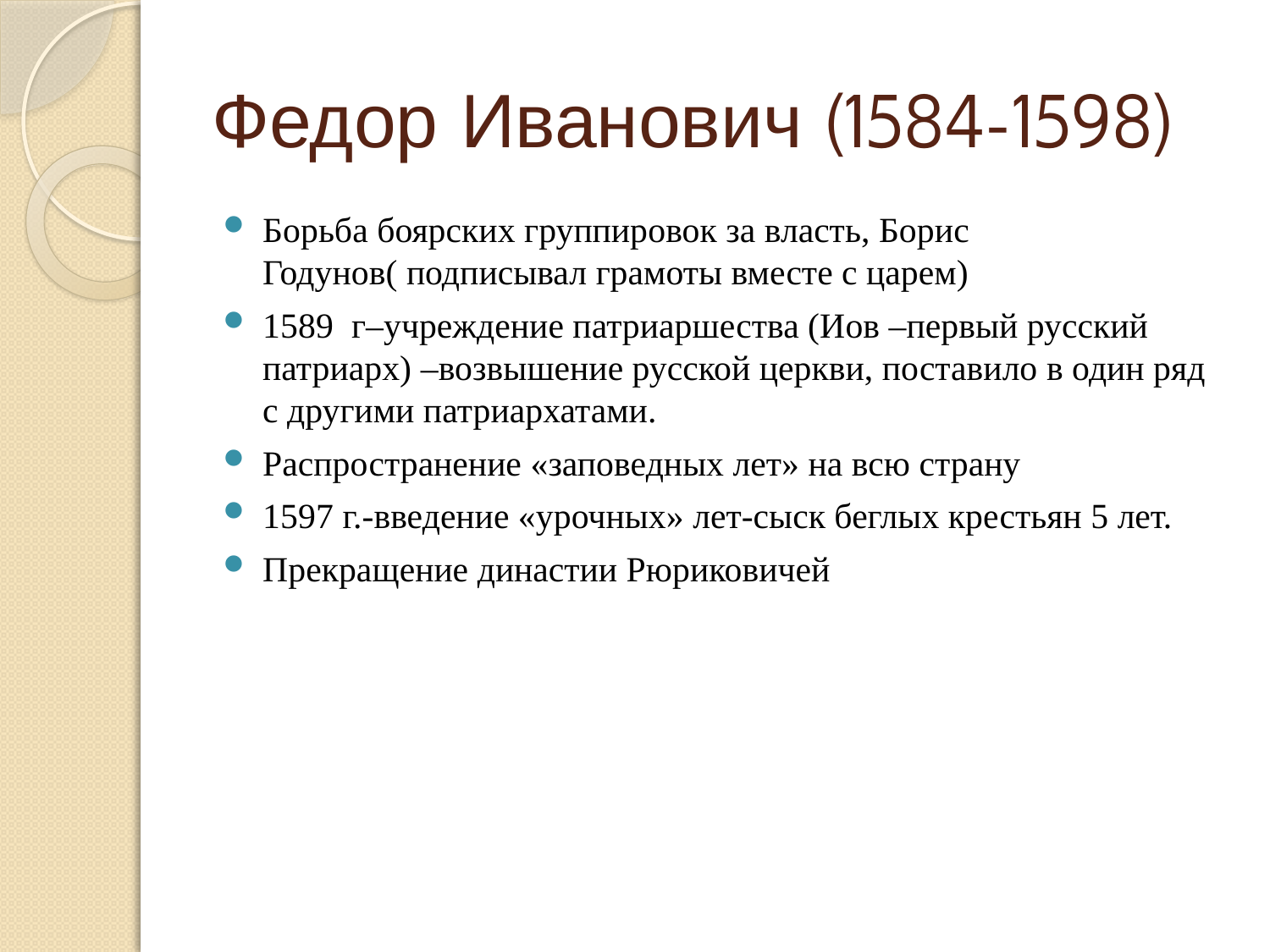

# Федор Иванович (1584-1598)
Борьба боярских группировок за власть, Борис Годунов( подписывал грамоты вместе с царем)
1589  г–учреждение патриаршества (Иов –первый русский патриарх) –возвышение русской церкви, поставило в один ряд с другими патриархатами.
Распространение «заповедных лет» на всю страну
1597 г.-введение «урочных» лет-сыск беглых крестьян 5 лет.
Прекращение династии Рюриковичей